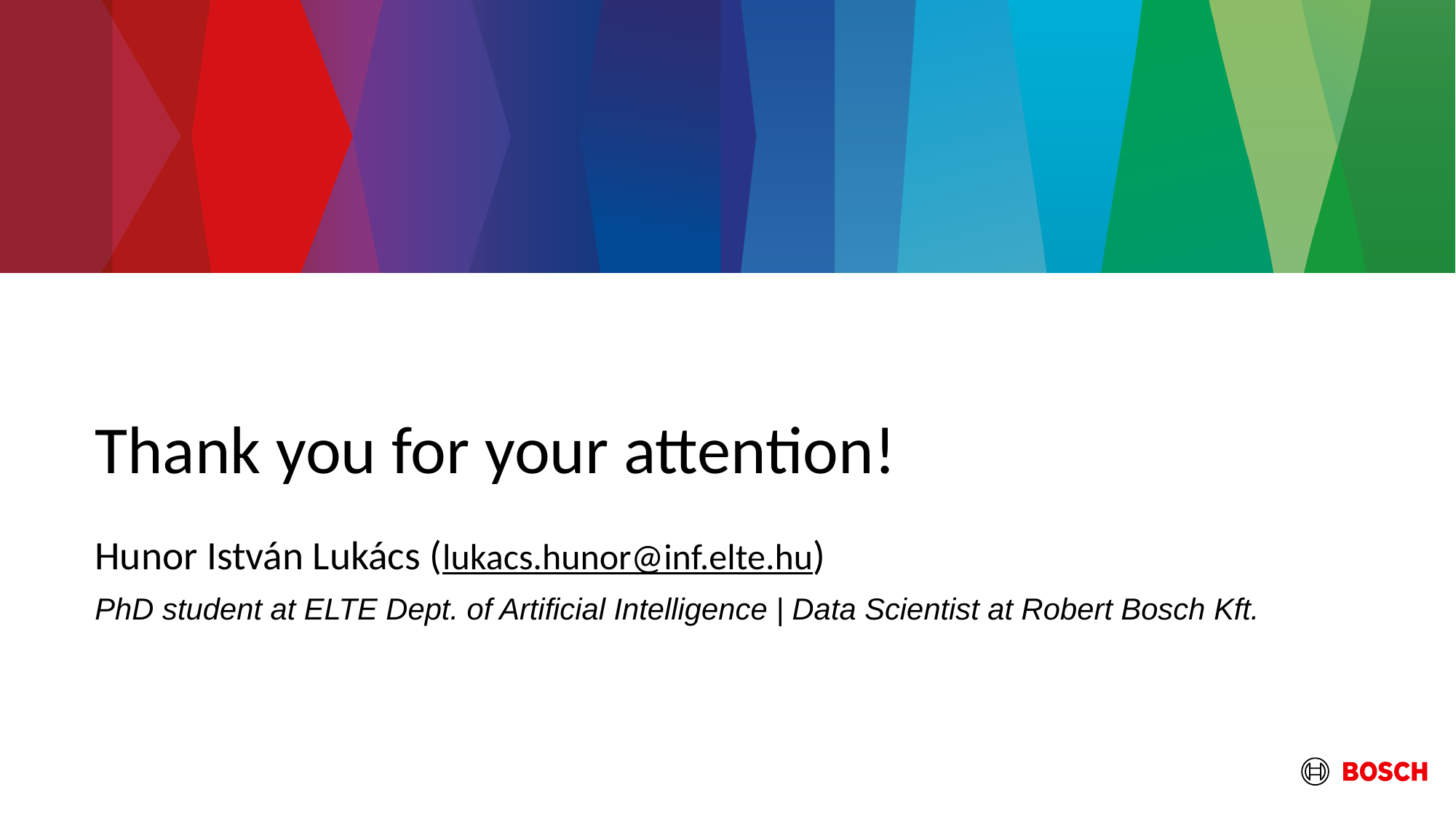

# Thank you for your attention!
Hunor István Lukács (lukacs.hunor@inf.elte.hu)
PhD student at ELTE Dept. of Artificial Intelligence | Data Scientist at Robert Bosch Kft.